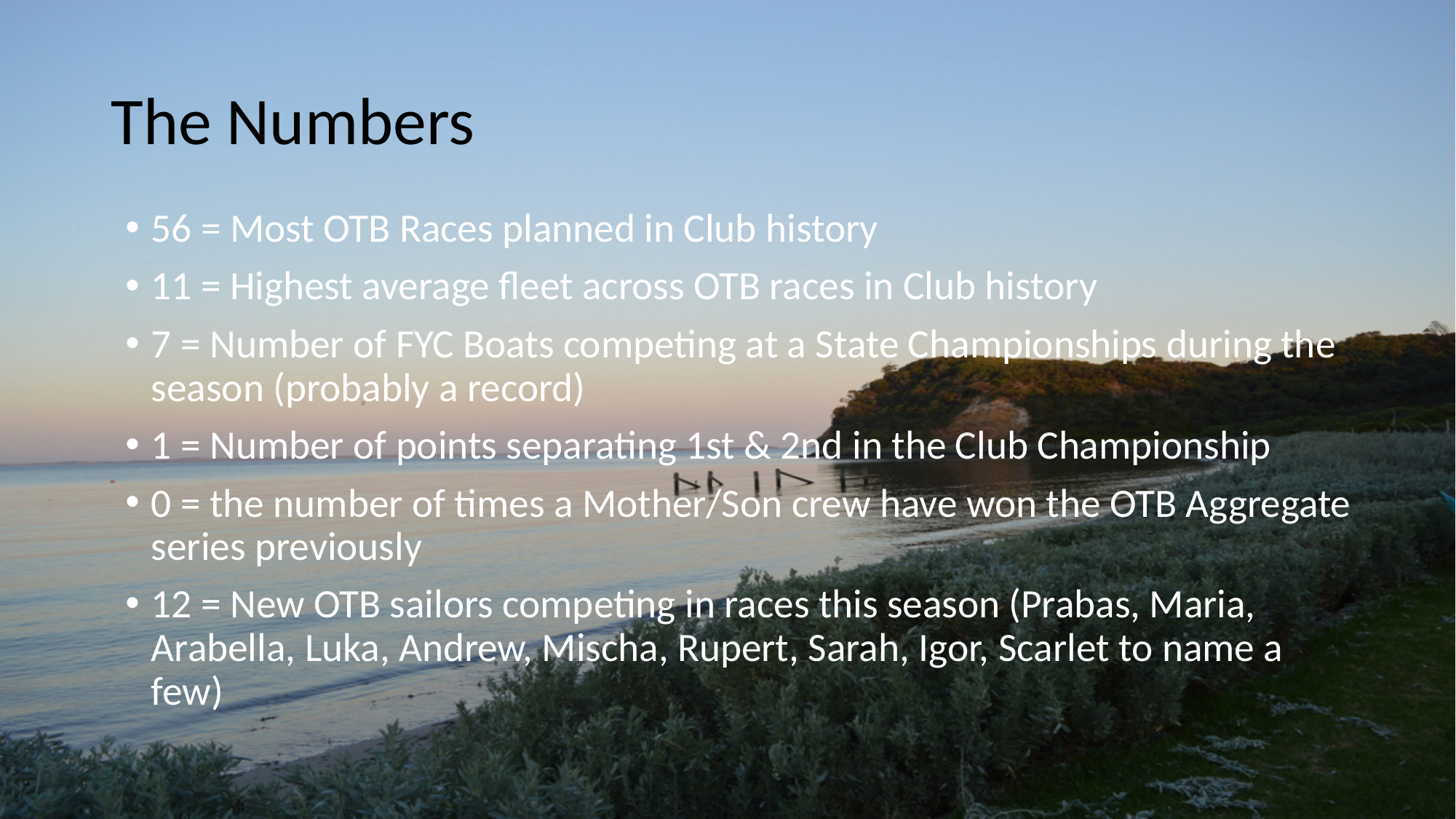

# The Numbers
56 = Most OTB Races planned in Club history
11 = Highest average fleet across OTB races in Club history
7 = Number of FYC Boats competing at a State Championships during the season (probably a record)
1 = Number of points separating 1st & 2nd in the Club Championship
0 = the number of times a Mother/Son crew have won the OTB Aggregate series previously
12 = New OTB sailors competing in races this season (Prabas, Maria, Arabella, Luka, Andrew, Mischa, Rupert, Sarah, Igor, Scarlet to name a few)